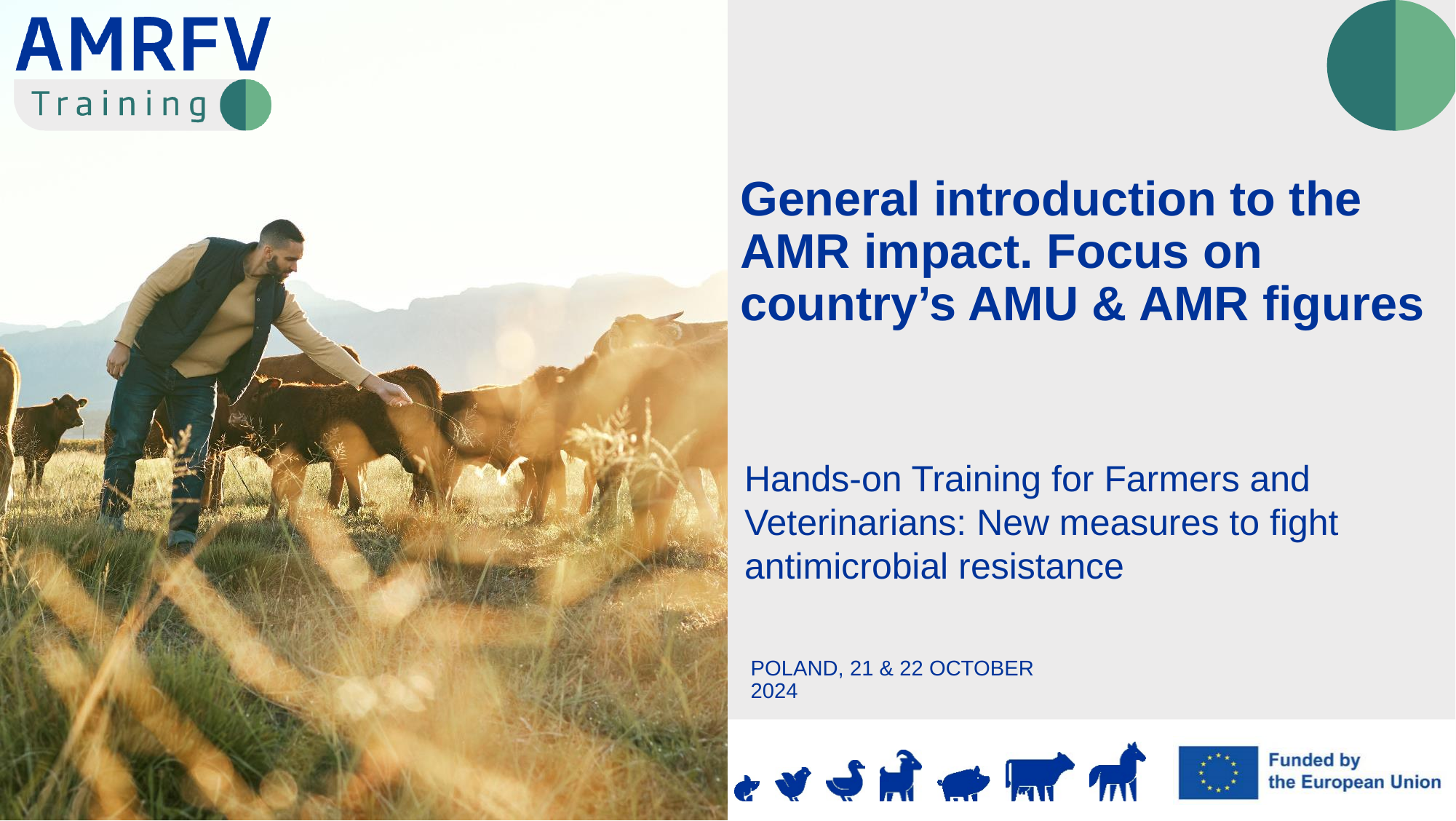

General introduction to the AMR impact. Focus on country’s AMU & AMR figures

POLAND, 21 & 22 OCTOBER 2024